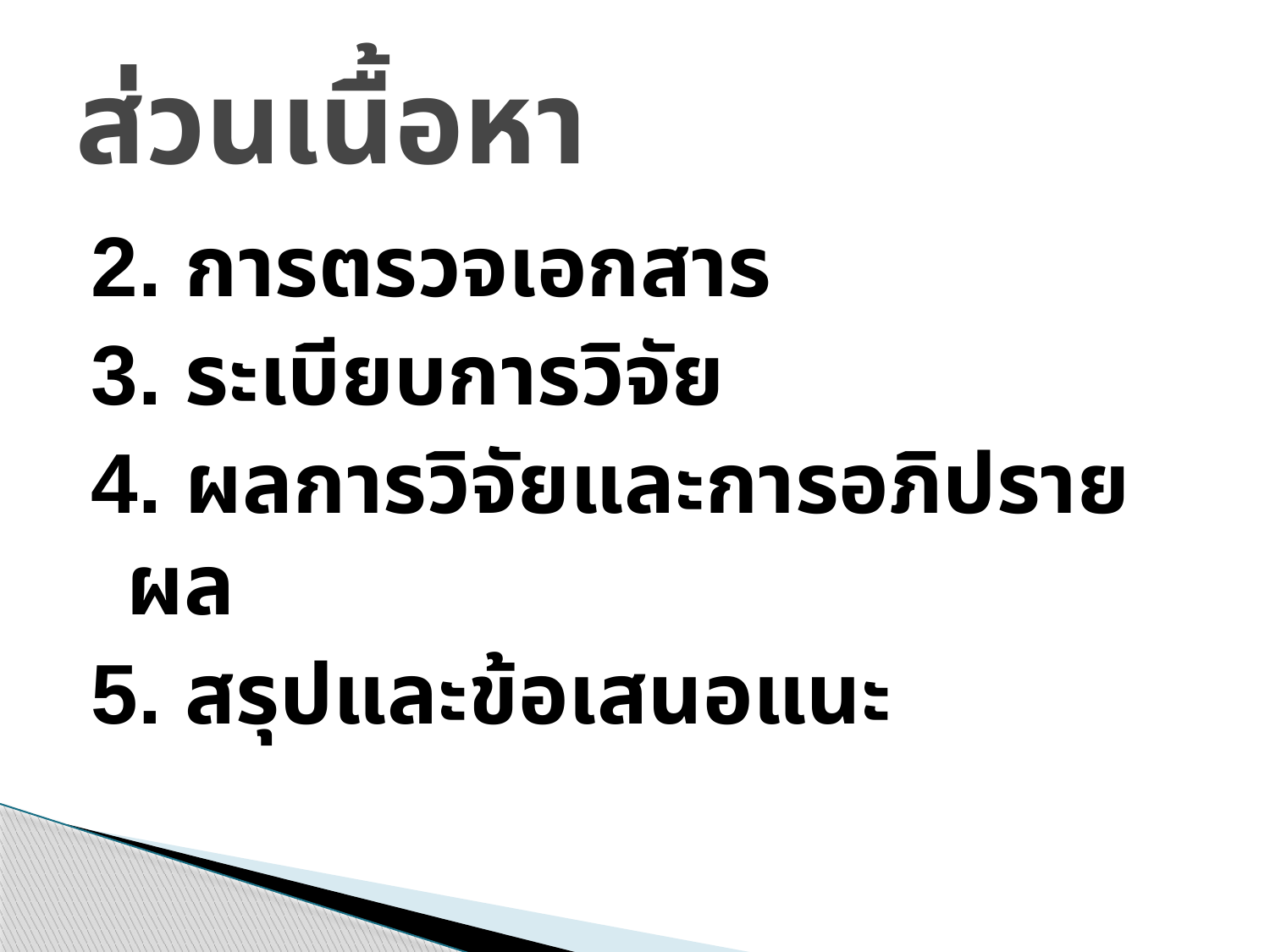

# ส่วนเนื้อหา
2. การตรวจเอกสาร
3. ระเบียบการวิจัย
4. ผลการวิจัยและการอภิปรายผล
5. สรุปและข้อเสนอแนะ